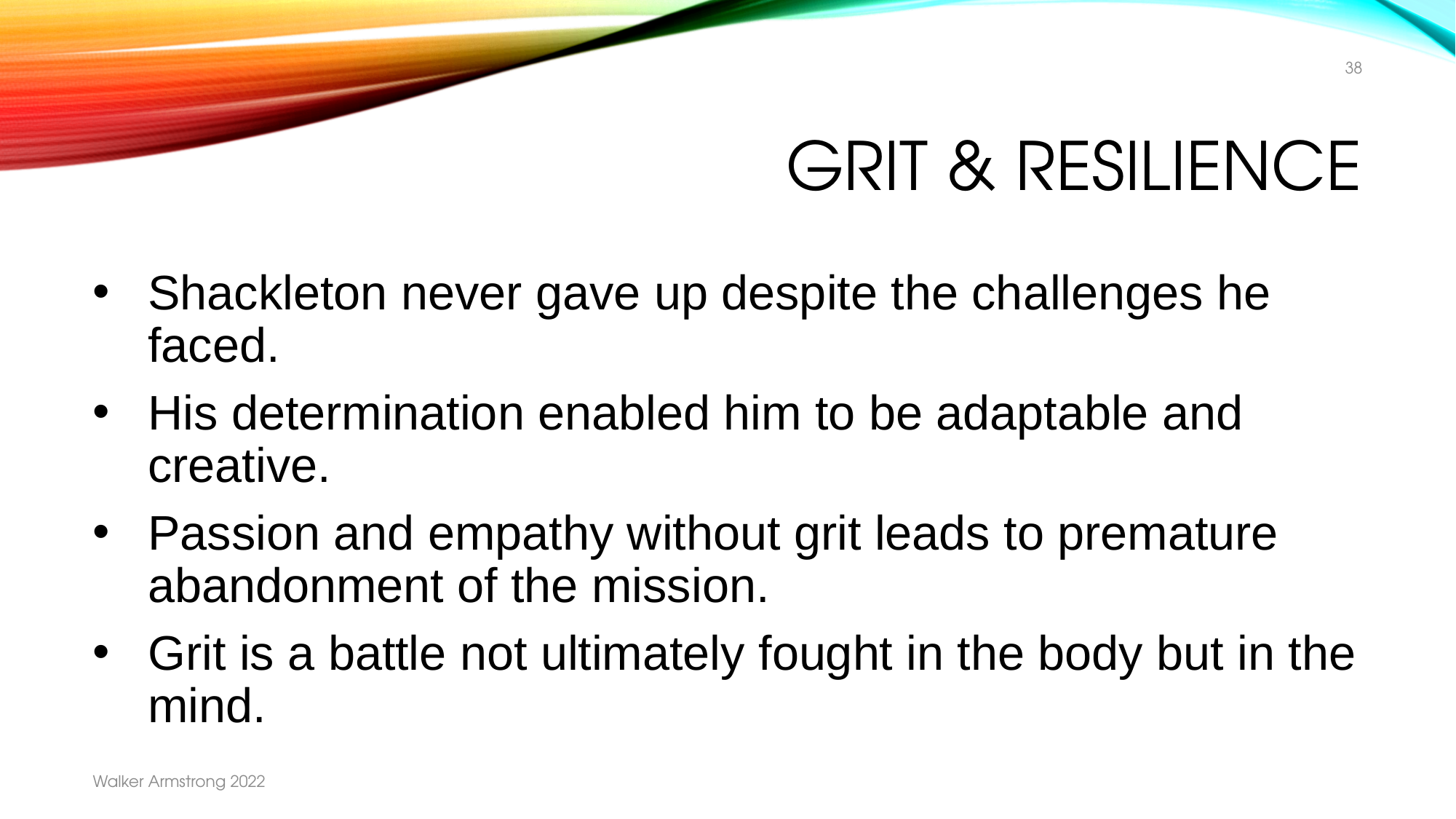

38
# grit & resilience
Shackleton never gave up despite the challenges he faced.
His determination enabled him to be adaptable and creative.
Passion and empathy without grit leads to premature abandonment of the mission.
Grit is a battle not ultimately fought in the body but in the mind.

Walker Armstrong 2022